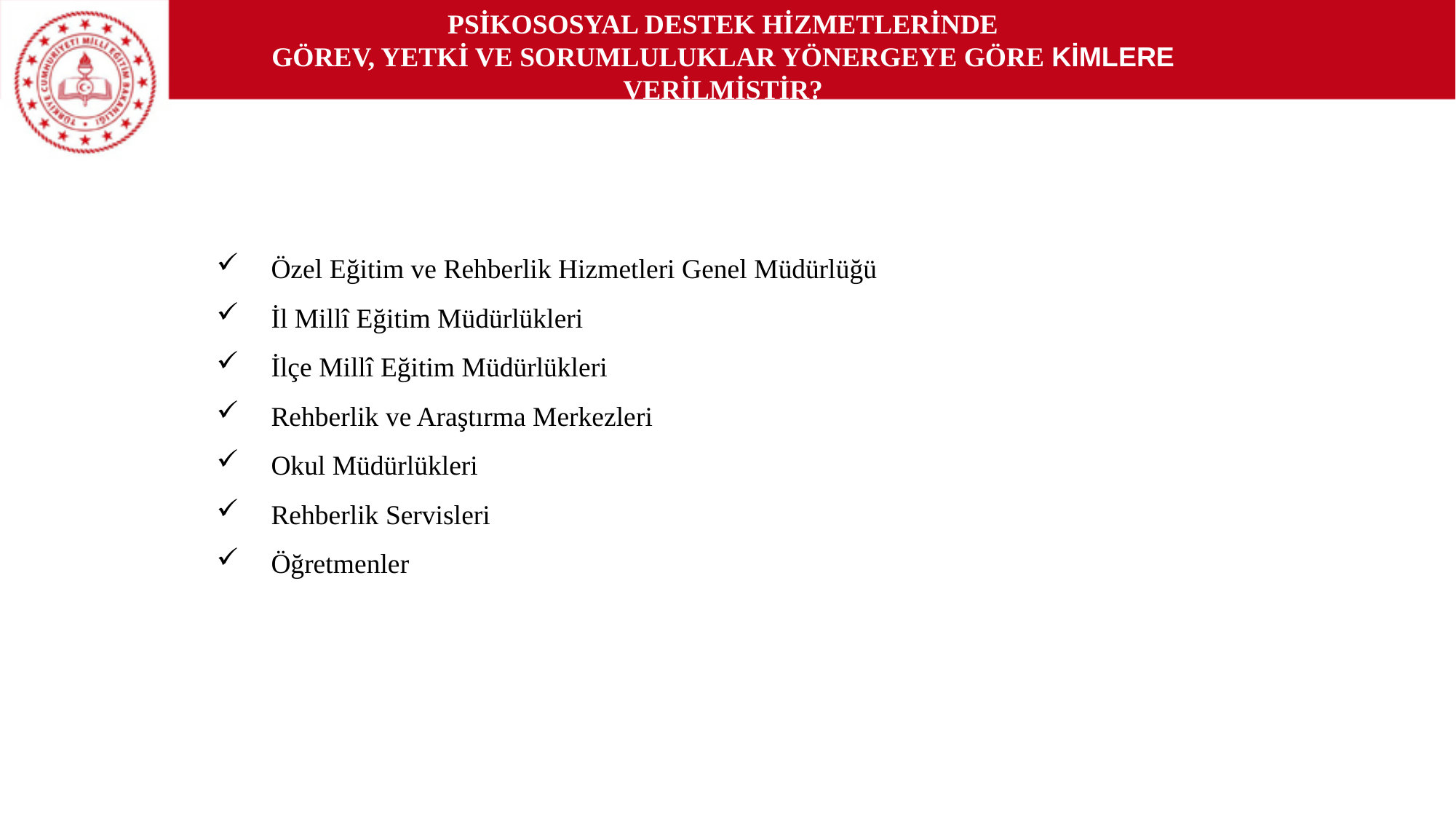

PSİKOSOSYAL DESTEK HİZMETLERİNDE
GÖREV, YETKİ VE SORUMLULUKLAR YÖNERGEYE GÖRE KİMLERE VERİLMİŞTİR?
Özel Eğitim ve Rehberlik Hizmetleri Genel Müdürlüğü
İl Millî Eğitim Müdürlükleri
İlçe Millî Eğitim Müdürlükleri
Rehberlik ve Araştırma Merkezleri
Okul Müdürlükleri
Rehberlik Servisleri
Öğretmenler